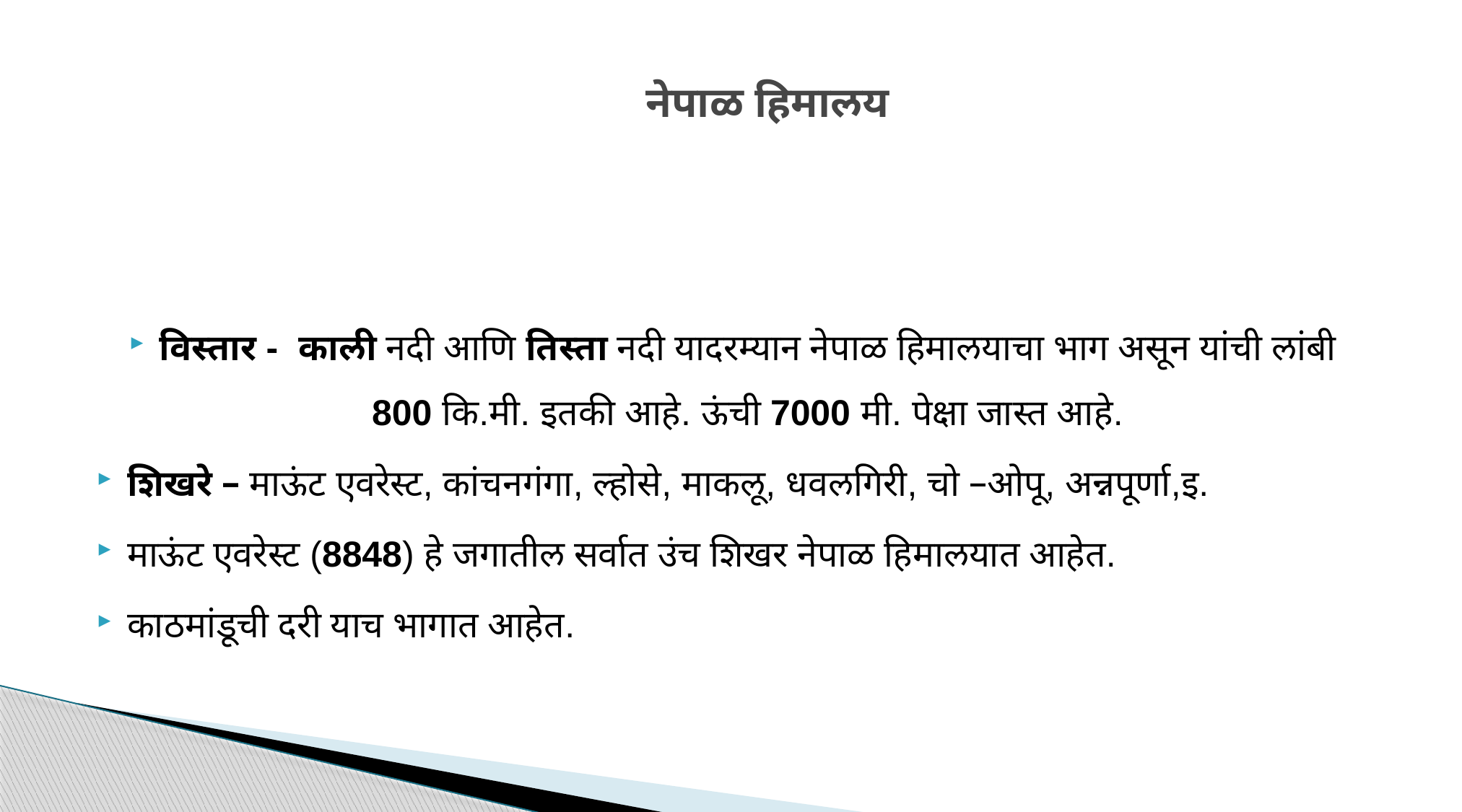

# नेपाळ हिमालय

विस्तार -  काली नदी आणि तिस्ता नदी यादरम्यान नेपाळ हिमालयाचा भाग असून यांची लांबी  800 कि.मी. इतकी आहे. ऊंची 7000 मी. पेक्षा जास्त आहे.
शिखरे – माऊंट एवरेस्ट, कांचनगंगा, ल्होसे, माकलू, धवलगिरी, चो –ओपू, अन्नपूर्णा,इ.
माऊंट एवरेस्ट (8848) हे जगातील सर्वात उंच शिखर नेपाळ हिमालयात आहेत.
काठमांडूची दरी याच भागात आहेत.